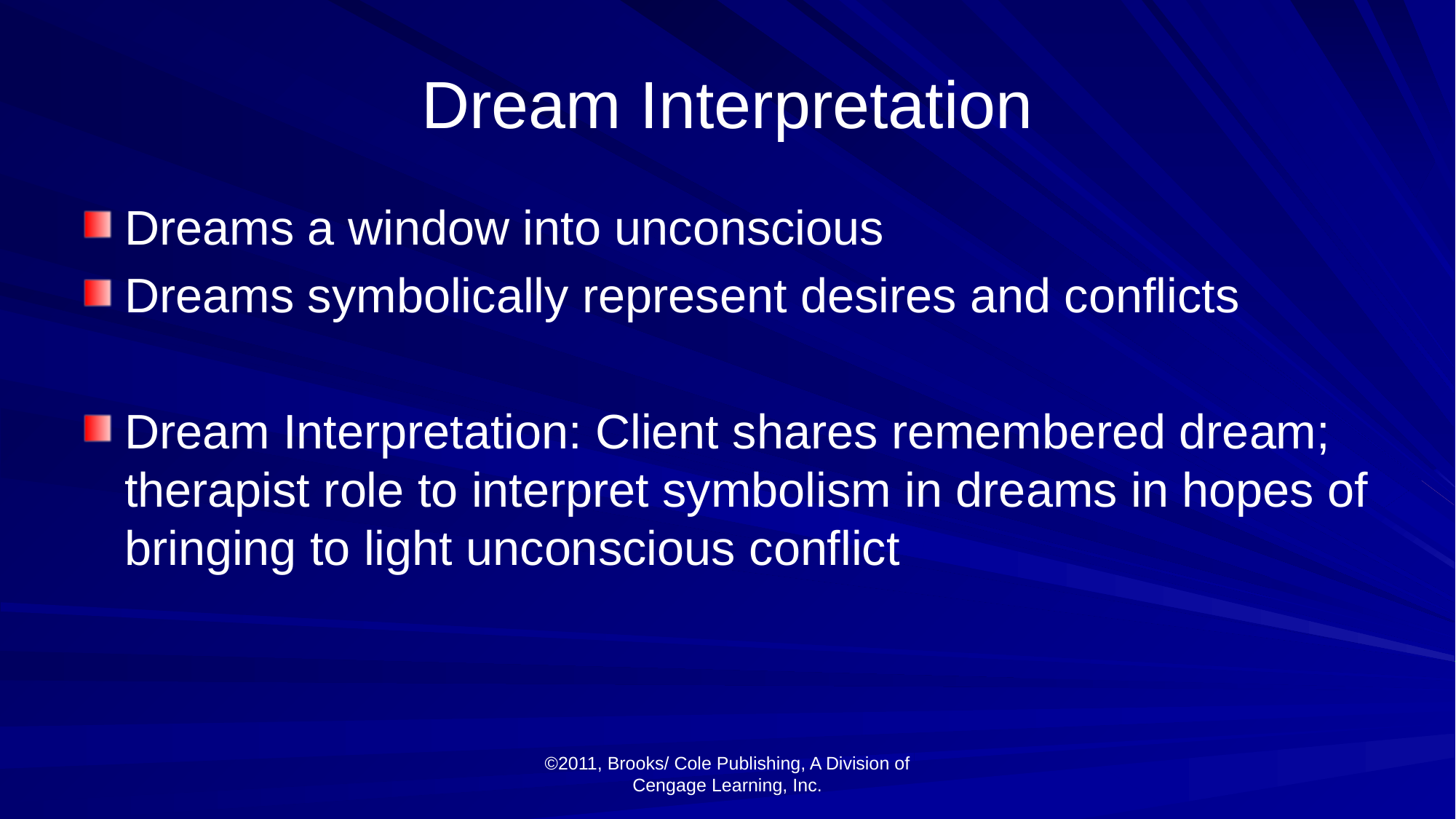

# Dream Interpretation
Dreams a window into unconscious
Dreams symbolically represent desires and conflicts

Dream Interpretation: Client shares remembered dream; therapist role to interpret symbolism in dreams in hopes of bringing to light unconscious conflict
©2011, Brooks/ Cole Publishing, A Division of Cengage Learning, Inc.